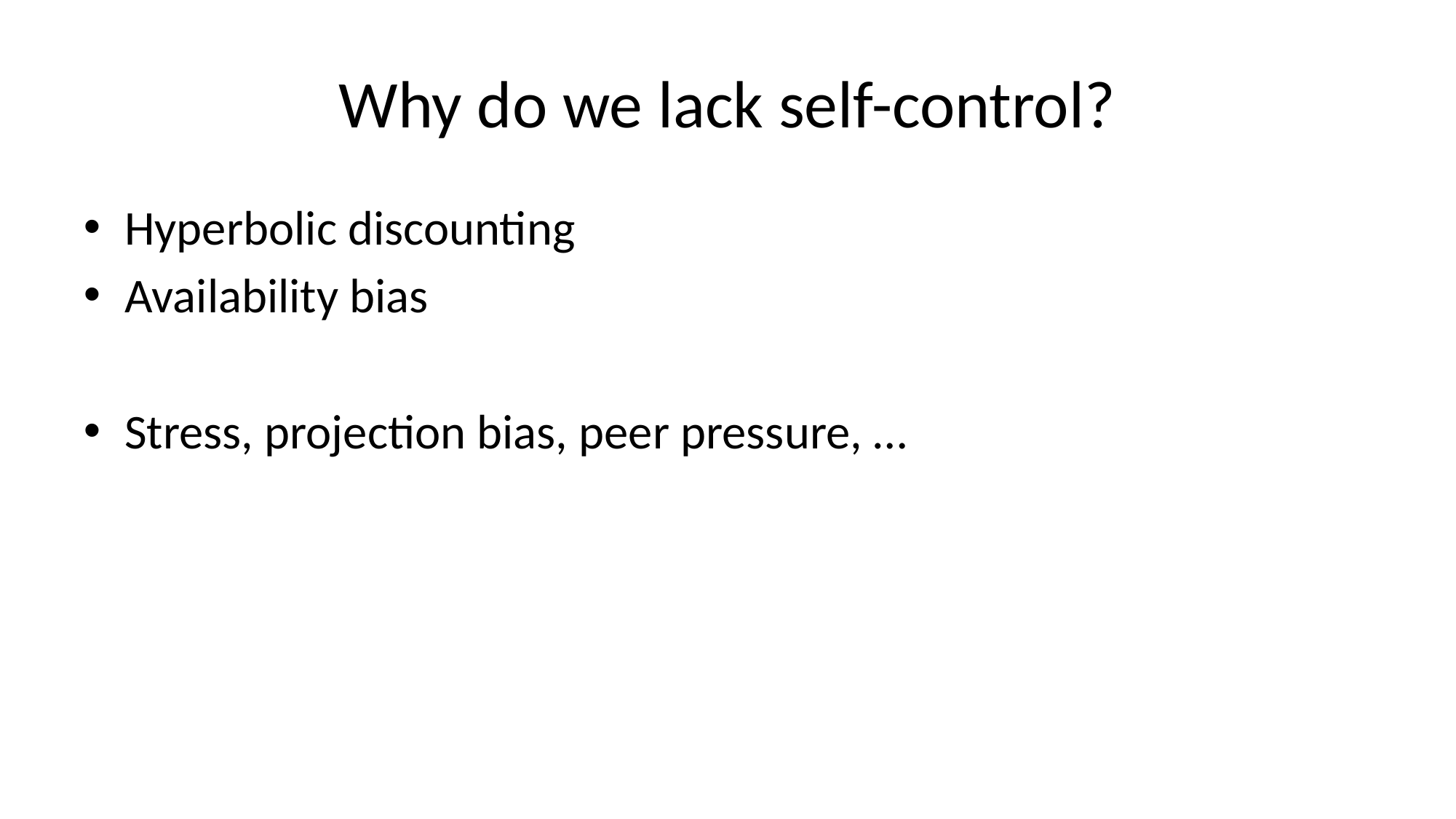

# Why do we lack self-control?
Hyperbolic discounting
Availability bias

Stress, projection bias, peer pressure, …